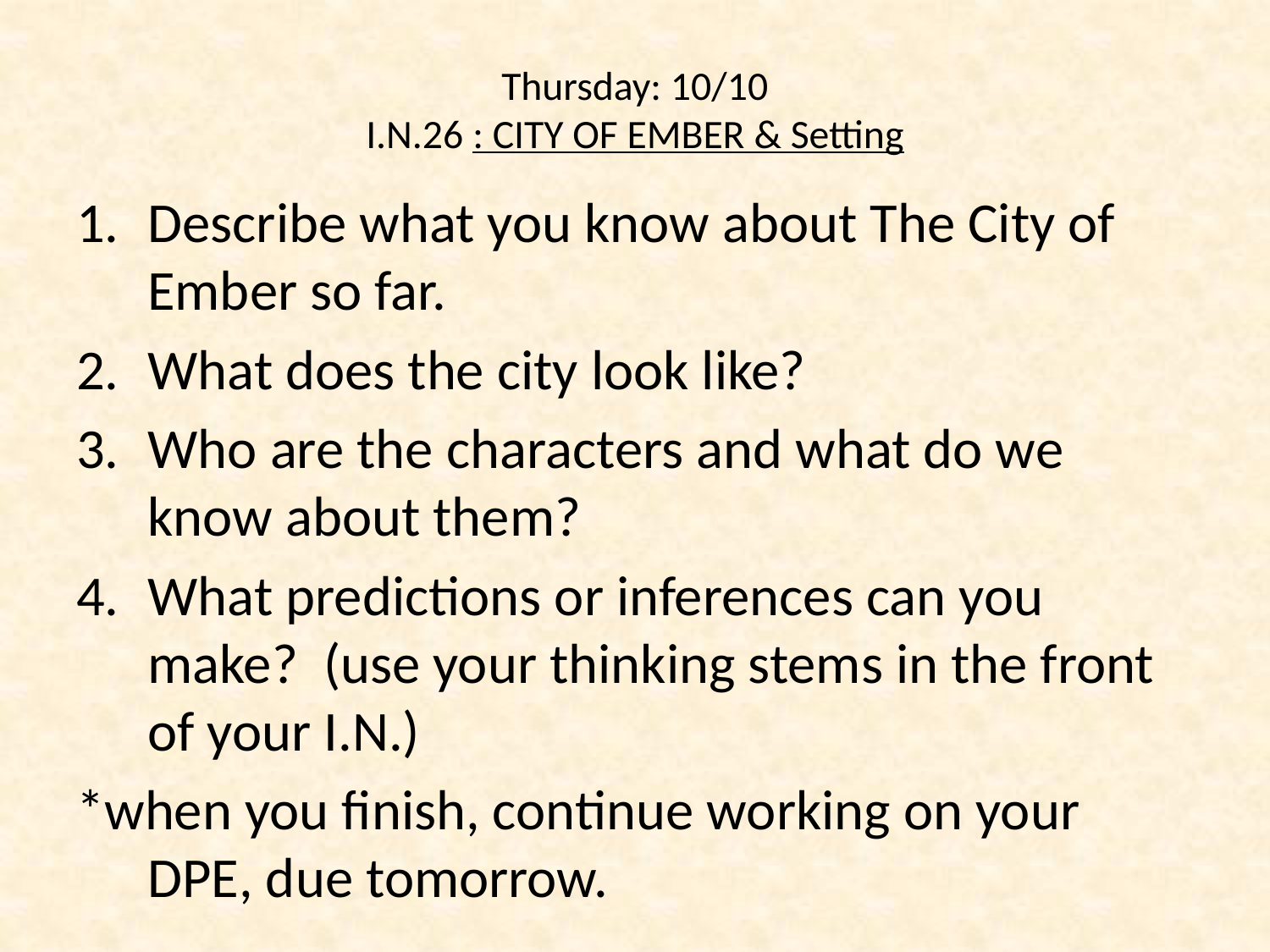

# Thursday: 10/10 I.N.26 : CITY OF EMBER & Setting
Describe what you know about The City of Ember so far.
What does the city look like?
Who are the characters and what do we know about them?
What predictions or inferences can you make?  (use your thinking stems in the front of your I.N.)
*when you finish, continue working on your DPE, due tomorrow.